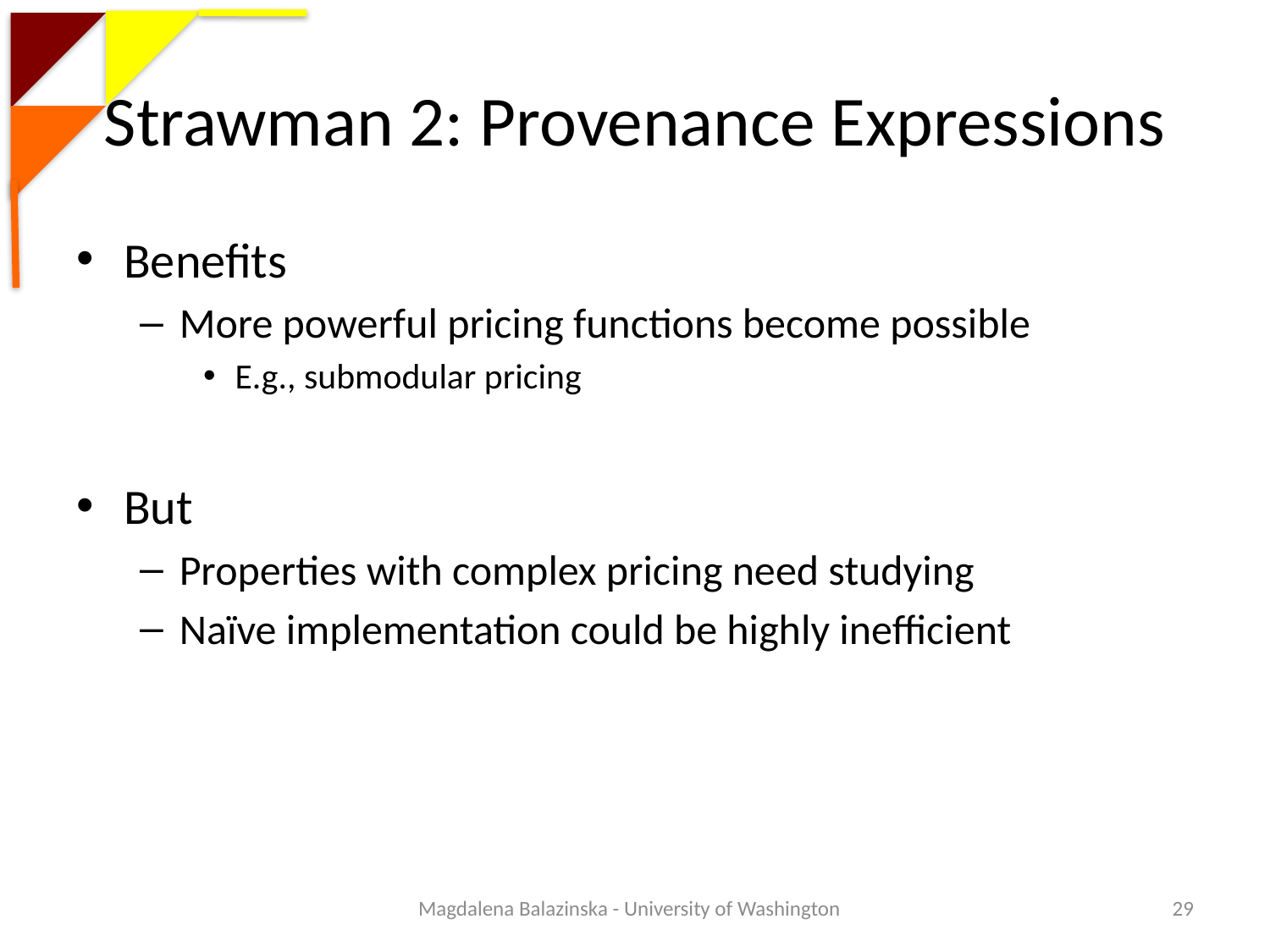

# Strawman 2: Provenance Expressions
Benefits
More powerful pricing functions become possible
E.g., submodular pricing

But
Properties with complex pricing need studying
Naïve implementation could be highly inefficient

Magdalena Balazinska - University of Washington
29